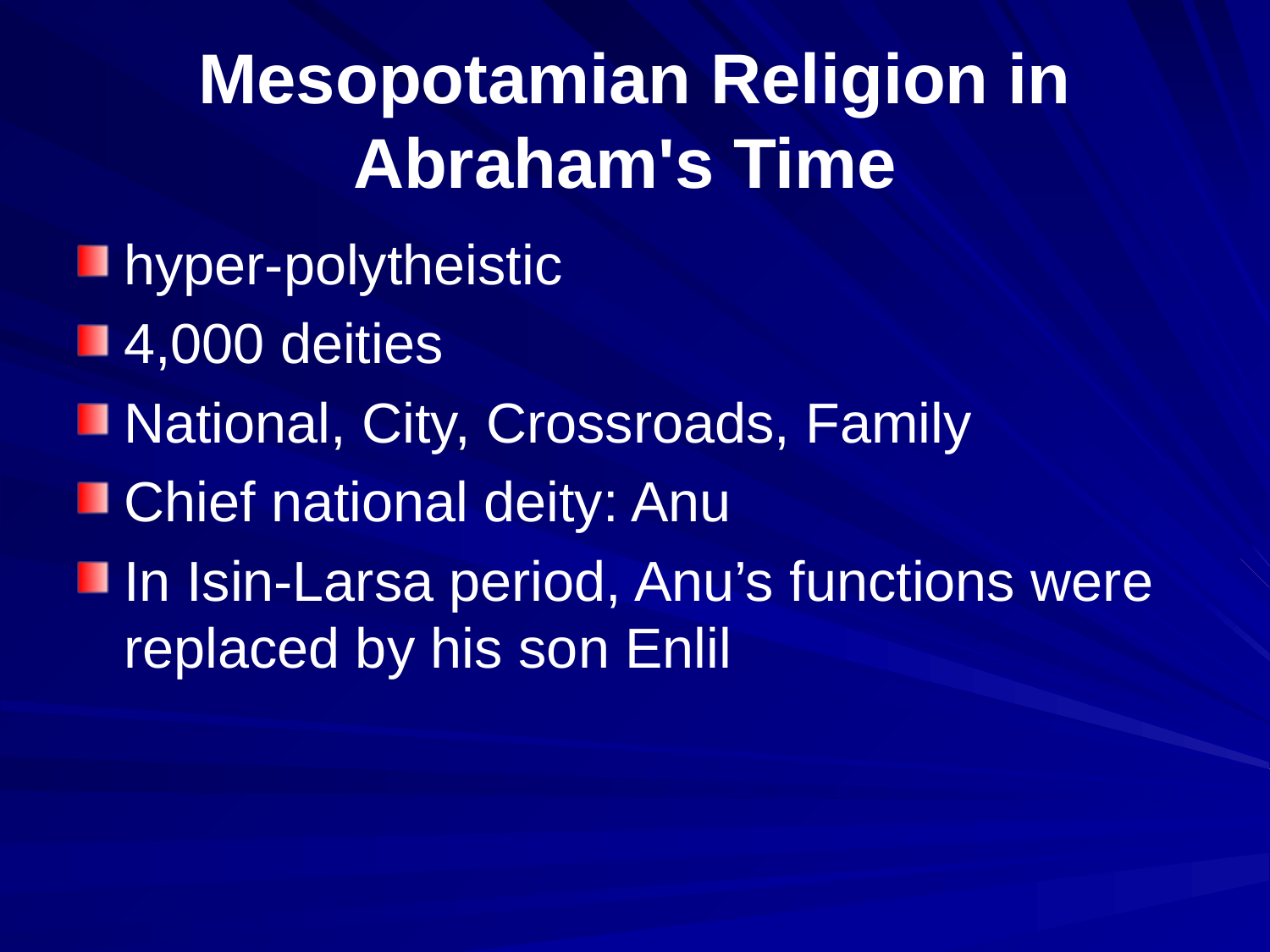

# Mesopotamian Religion in Abraham's Time
hyper-polytheistic
4,000 deities
National, City, Crossroads, Family
Chief national deity: Anu
In Isin-Larsa period, Anu’s functions were replaced by his son Enlil